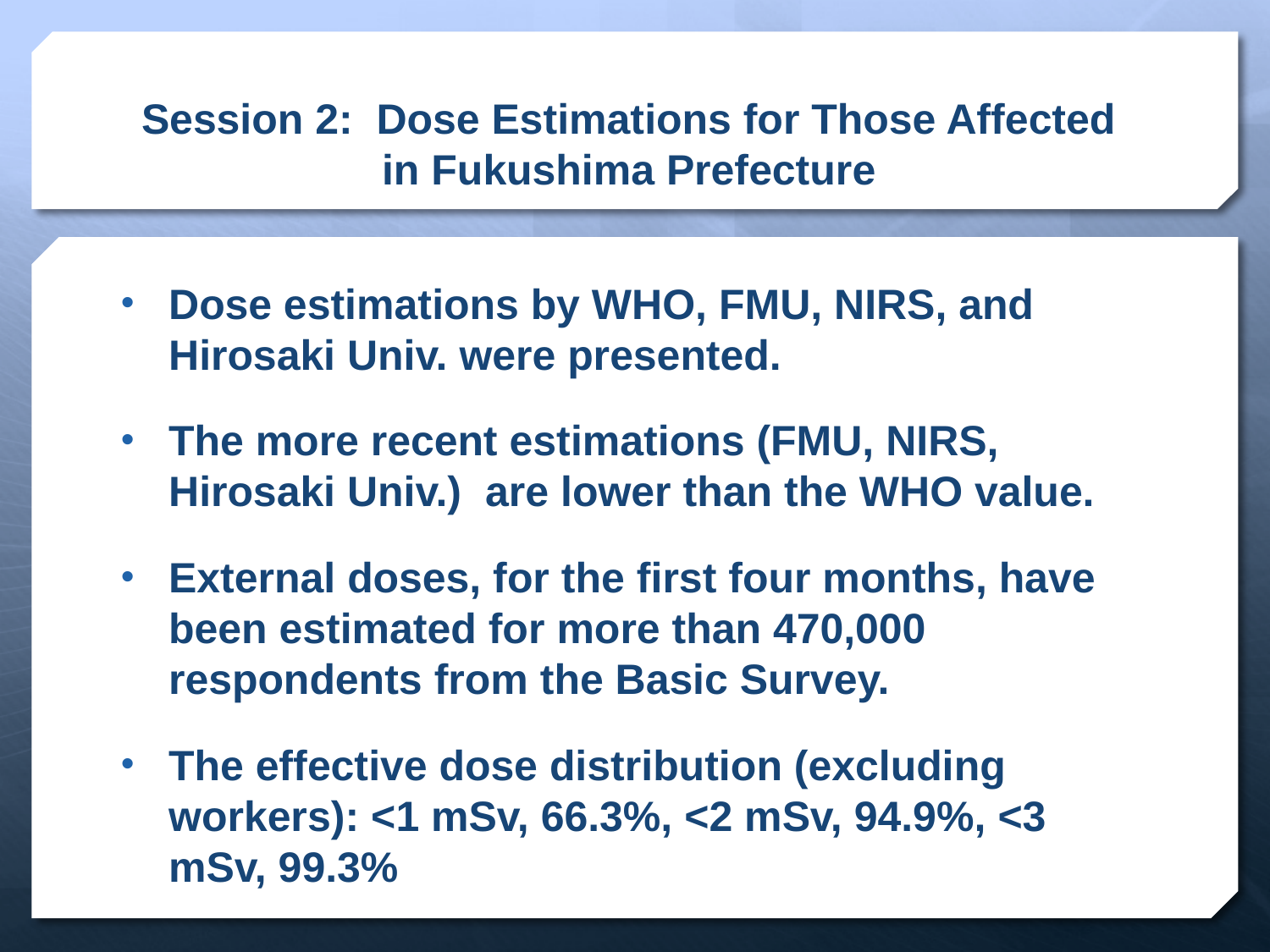

# Session 2:  Dose Estimations for Those Affected in Fukushima Prefecture
Dose estimations by WHO, FMU, NIRS, and Hirosaki Univ. were presented.
The more recent estimations (FMU, NIRS, Hirosaki Univ.)  are lower than the WHO value.
External doses, for the first four months, have been estimated for more than 470,000 respondents from the Basic Survey.
The effective dose distribution (excluding workers): <1 mSv, 66.3%, <2 mSv, 94.9%, <3 mSv, 99.3%